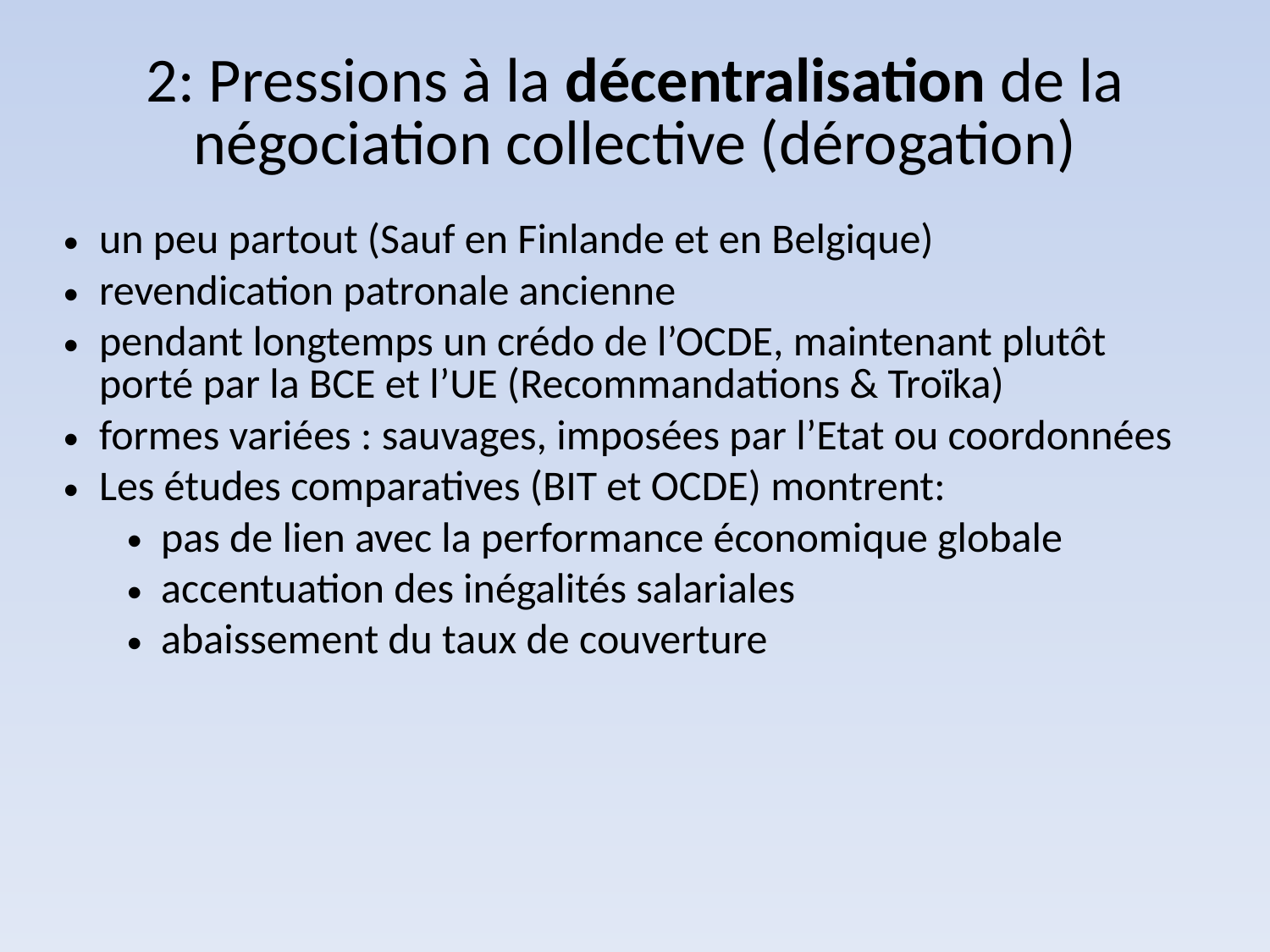

2: Pressions à la décentralisation de la négociation collective (dérogation)
un peu partout (Sauf en Finlande et en Belgique)
revendication patronale ancienne
pendant longtemps un crédo de l’OCDE, maintenant plutôt porté par la BCE et l’UE (Recommandations & Troïka)
formes variées : sauvages, imposées par l’Etat ou coordonnées
Les études comparatives (BIT et OCDE) montrent:
pas de lien avec la performance économique globale
accentuation des inégalités salariales
abaissement du taux de couverture